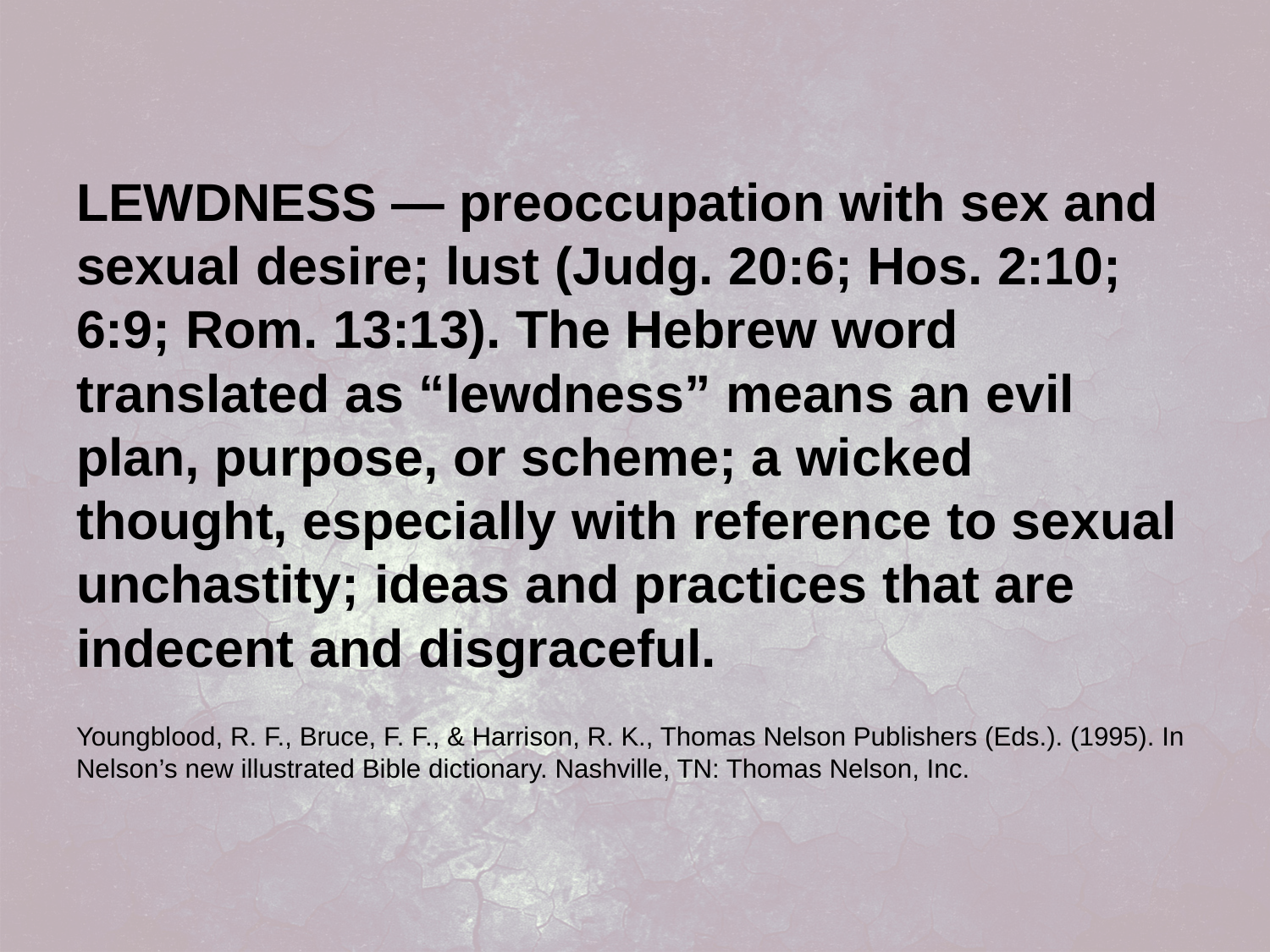

LEWDNESS — preoccupation with sex and sexual desire; lust (Judg. 20:6; Hos. 2:10; 6:9; Rom. 13:13). The Hebrew word translated as “lewdness” means an evil plan, purpose, or scheme; a wicked thought, especially with reference to sexual unchastity; ideas and practices that are indecent and disgraceful.

Youngblood, R. F., Bruce, F. F., & Harrison, R. K., Thomas Nelson Publishers (Eds.). (1995). In Nelson’s new illustrated Bible dictionary. Nashville, TN: Thomas Nelson, Inc.